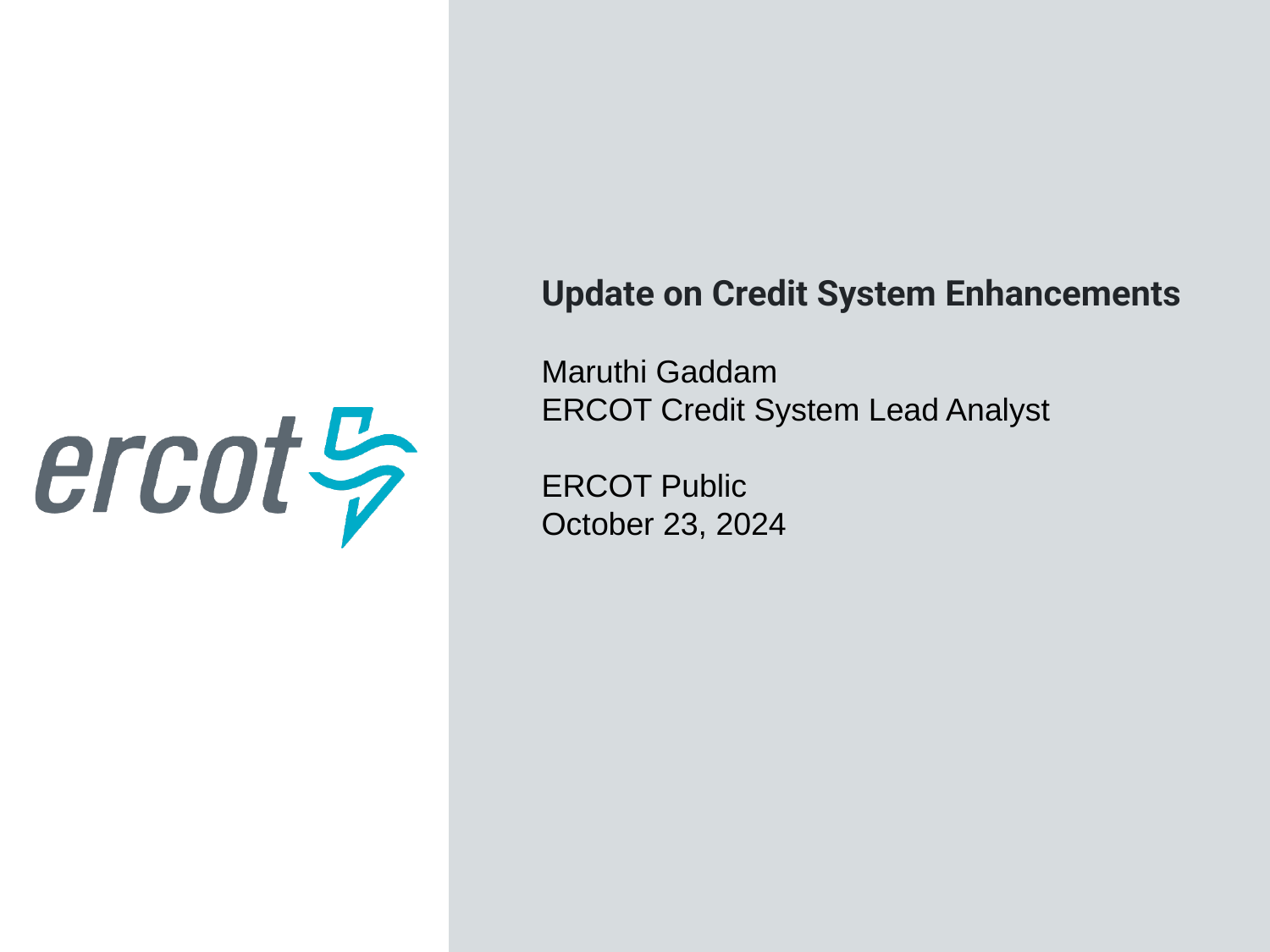

Update on Credit System Enhancements

Maruthi Gaddam
ERCOT Credit System Lead Analyst

ERCOT Public
October 23, 2024